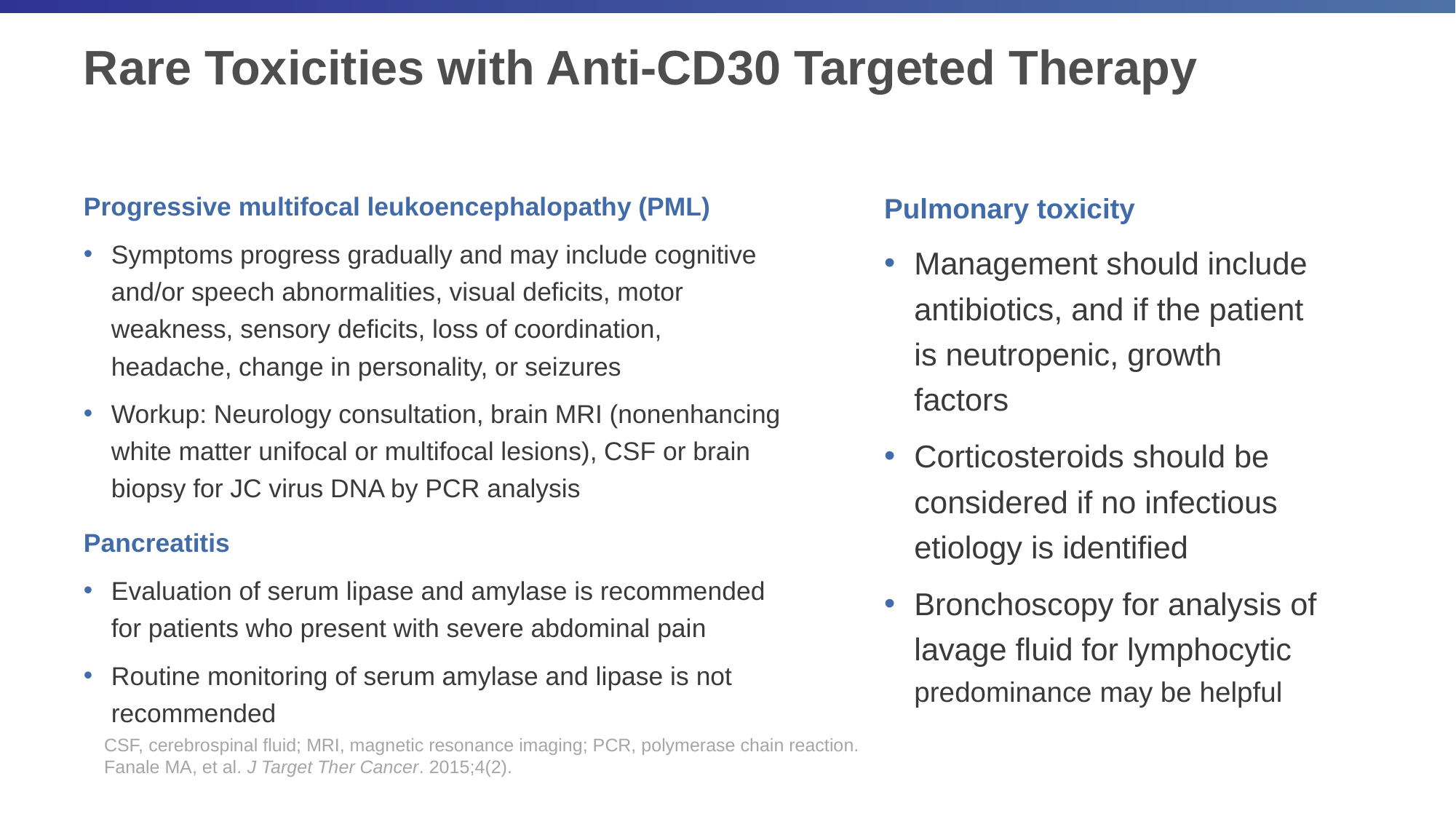

# Rare Toxicities with Anti-CD30 Targeted Therapy
Progressive multifocal leukoencephalopathy (PML)
Symptoms progress gradually and may include cognitive and/or speech abnormalities, visual deficits, motor weakness, sensory deficits, loss of coordination, headache, change in personality, or seizures
Workup: Neurology consultation, brain MRI (nonenhancing white matter unifocal or multifocal lesions), CSF or brain biopsy for JC virus DNA by PCR analysis
Pancreatitis
Evaluation of serum lipase and amylase is recommended for patients who present with severe abdominal pain
Routine monitoring of serum amylase and lipase is not recommended
Pulmonary toxicity
Management should include antibiotics, and if the patient is neutropenic, growth factors
Corticosteroids should be considered if no infectious etiology is identified
Bronchoscopy for analysis of lavage fluid for lymphocytic predominance may be helpful

CSF, cerebrospinal fluid; MRI, magnetic resonance imaging; PCR, polymerase chain reaction.
Fanale MA, et al. J Target Ther Cancer. 2015;4(2).